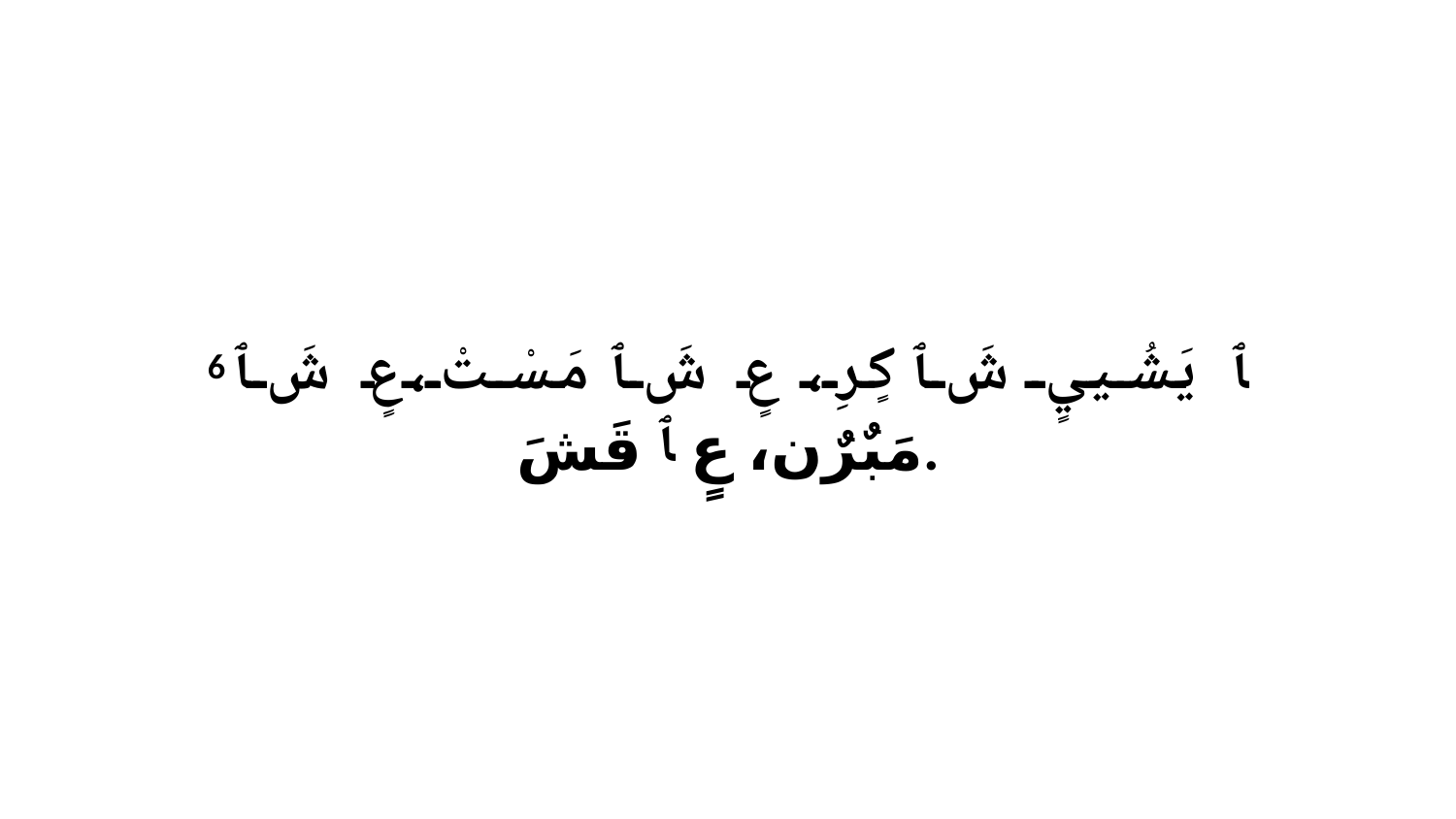

6 ﭑ يَشُييٍ شَ ﭑ كٍرِ، عٍ شَ ﭑ مَسْتْ،عٍ شَ ﭑ مَبٌرٌن، عٍ ﭑ قَشَ.